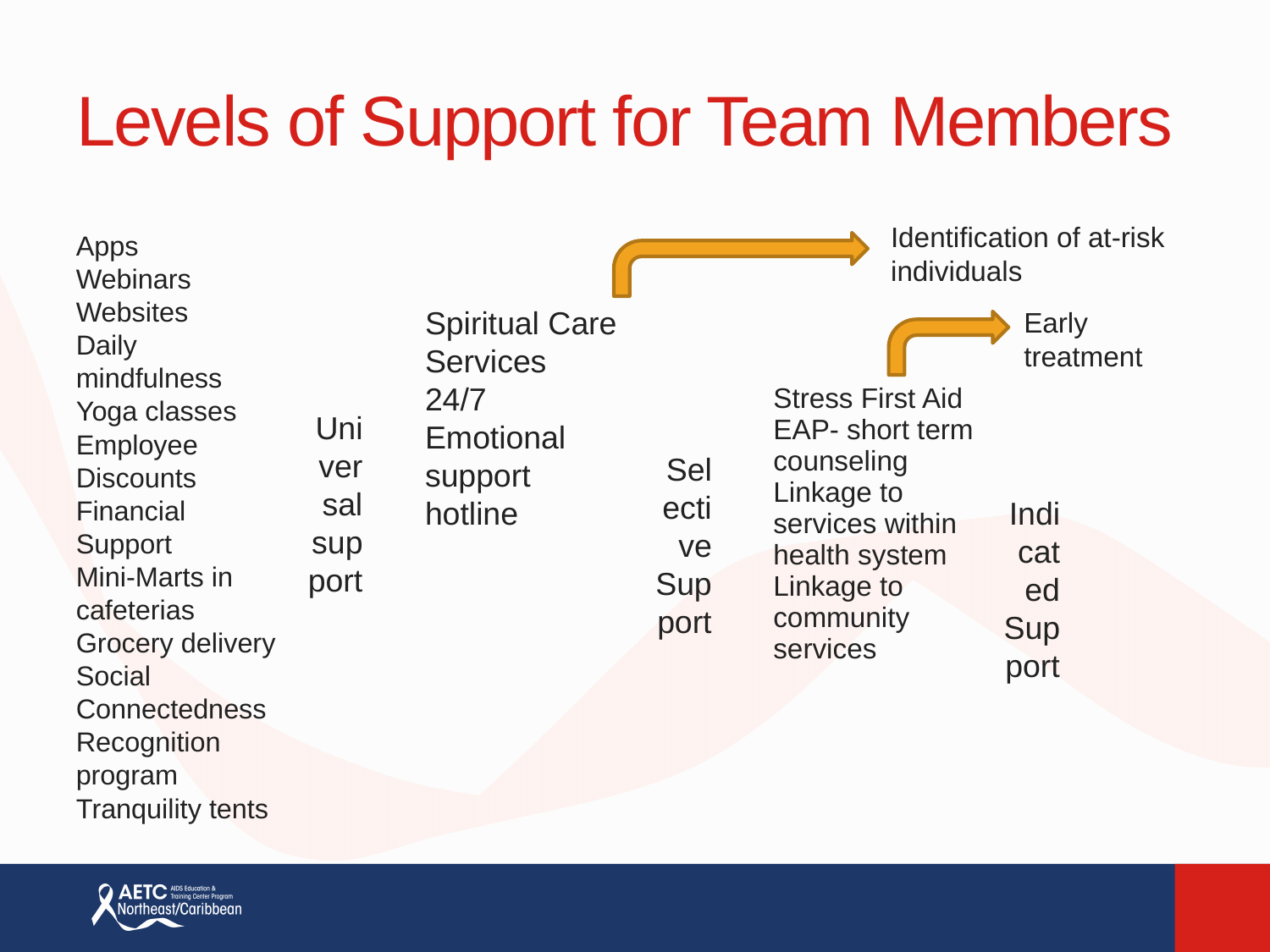

# Levels of Support for Team Members
Identification of at-risk individuals
Universal support
Apps
Webinars
Indicated Support
Stress First Aid
EAP- short term counseling
Linkage to services within health system
Linkage to community services
Websites
Daily mindfulness
Yoga classes
Spiritual Care Services
24/7 Emotional support hotline
Employee Discounts
Financial Support
Mini-Marts in cafeterias
Grocery delivery
Social Connectedness
Recognition program
Tranquility tents
Selective Support

Early treatment